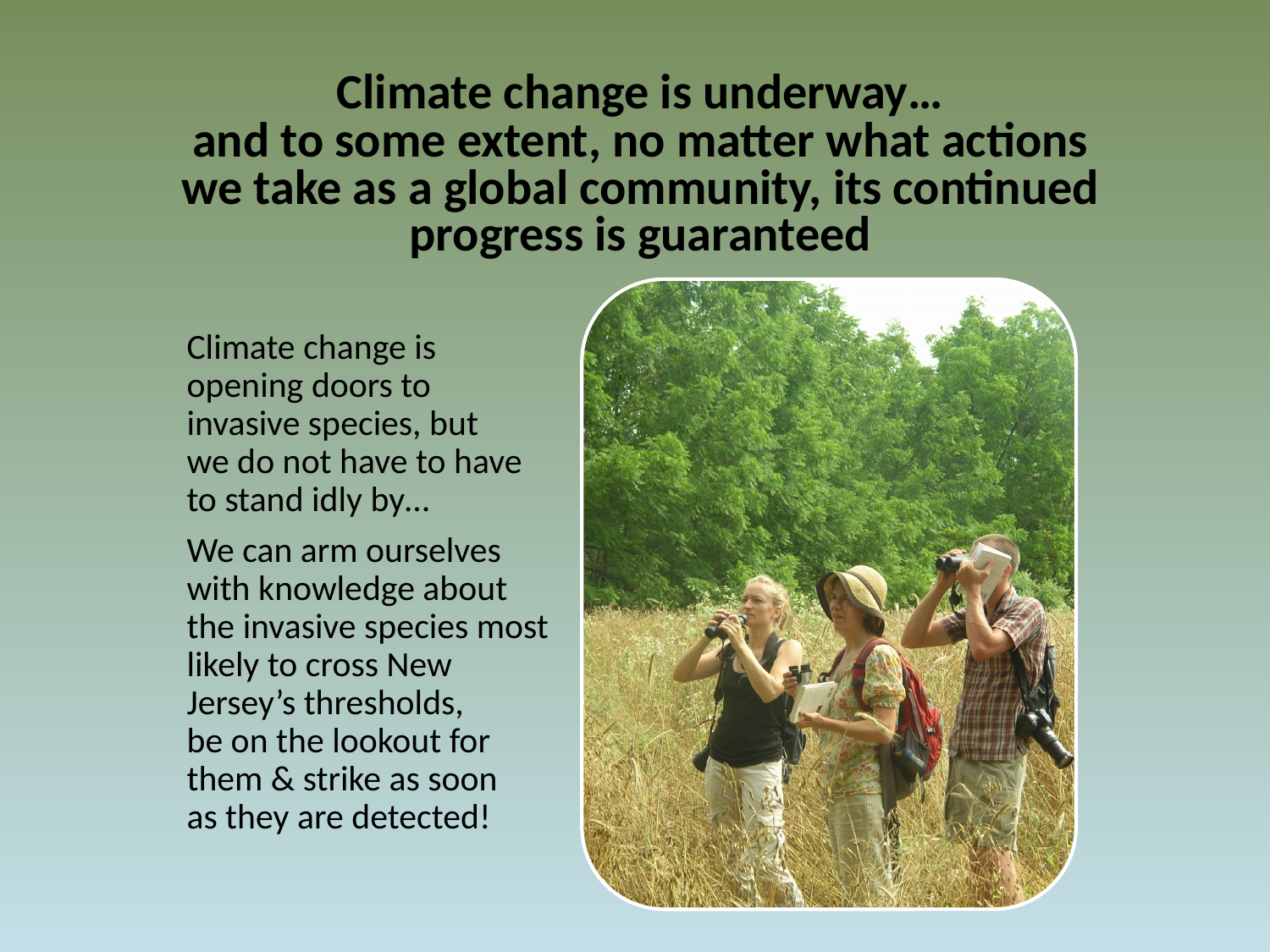

# Climate change is underway… and to some extent, no matter what actions we take as a global community, its continued progress is guaranteed

Climate change is opening doors to  invasive species, but     we do not have to have to stand idly by…
We can arm ourselves with knowledge about the invasive species most likely to cross New  Jersey’s thresholds,       be on the lookout for them & strike as soon    as they are detected!